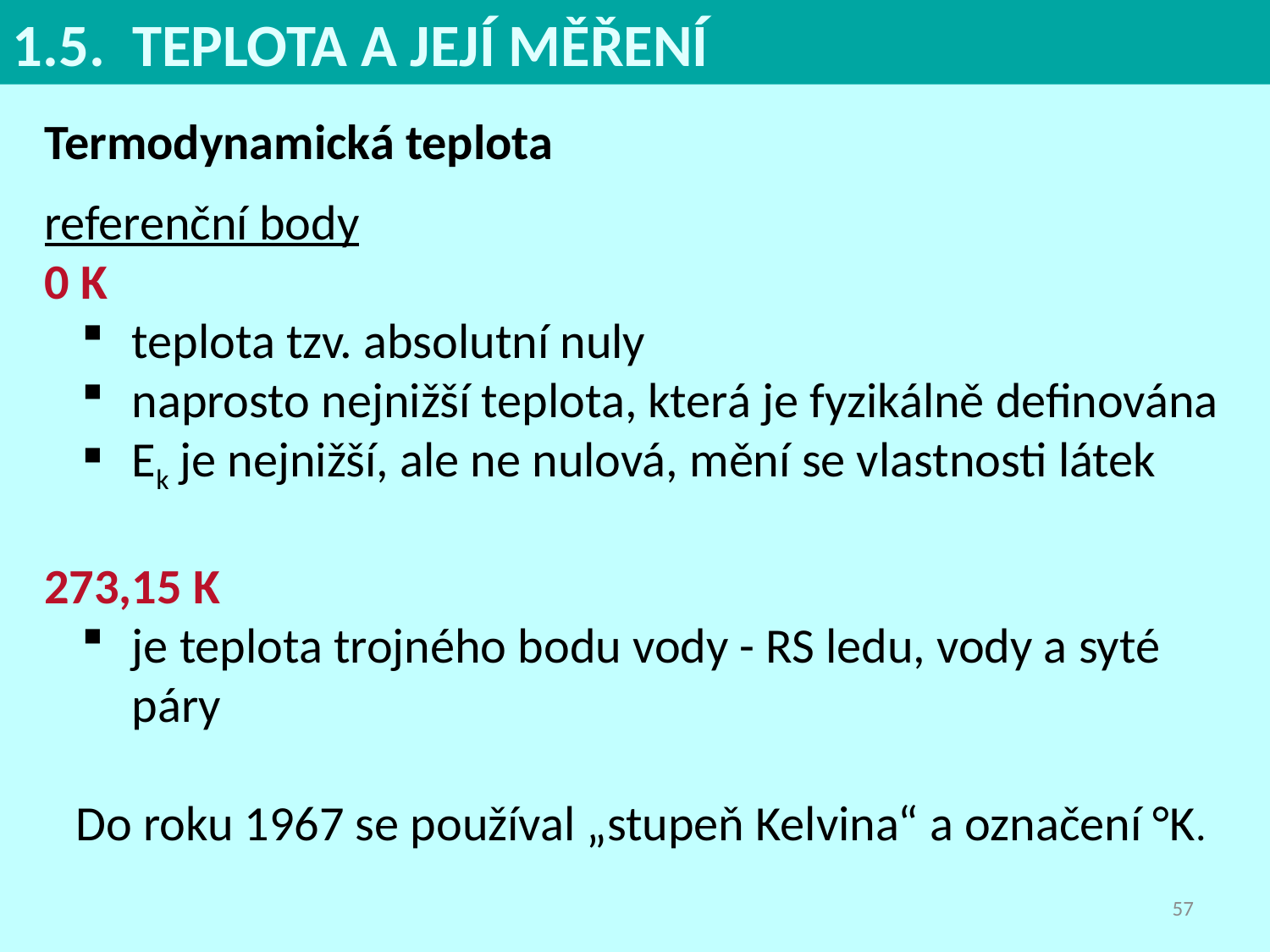

1.5.  TEPLOTA A JEJÍ MĚŘENÍ
Termodynamická teplota

referenční body
0 K
teplota tzv. absolutní nuly
naprosto nejnižší teplota, která je fyzikálně definována
Ek je nejnižší, ale ne nulová, mění se vlastnosti látek

273,15 K
je teplota trojného bodu vody - RS ledu, vody a syté páry

Do roku 1967 se používal „stupeň Kelvina“ a označení °K.

57